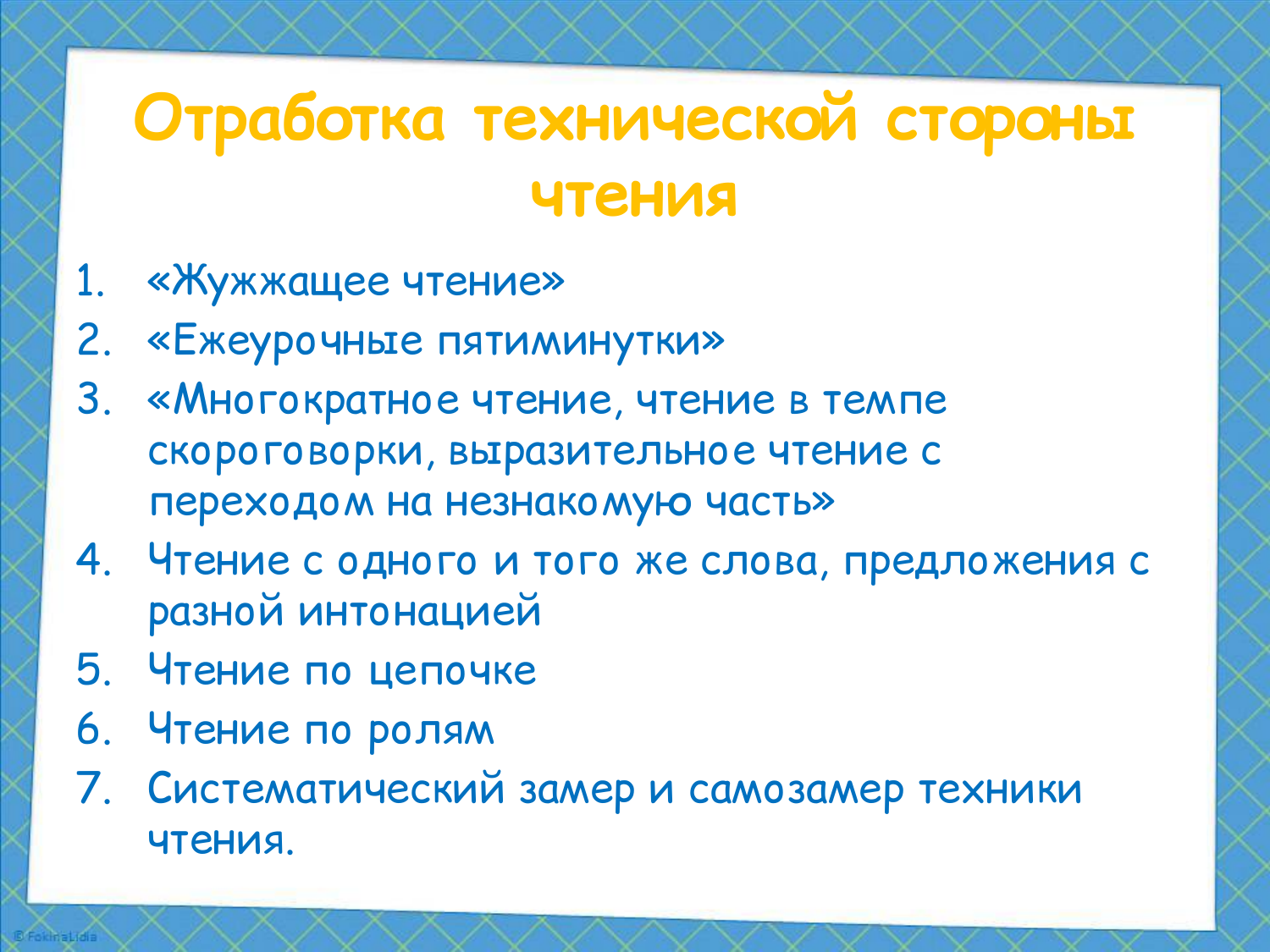

# Отработка технической стороны чтения
«Жужжащее чтение»
«Ежеурочные пятиминутки»
«Многократное чтение, чтение в темпе скороговорки, выразительное чтение с переходом на незнакомую часть»
Чтение с одного и того же слова, предложения с разной интонацией
Чтение по цепочке
Чтение по ролям
Систематический замер и самозамер техники чтения.